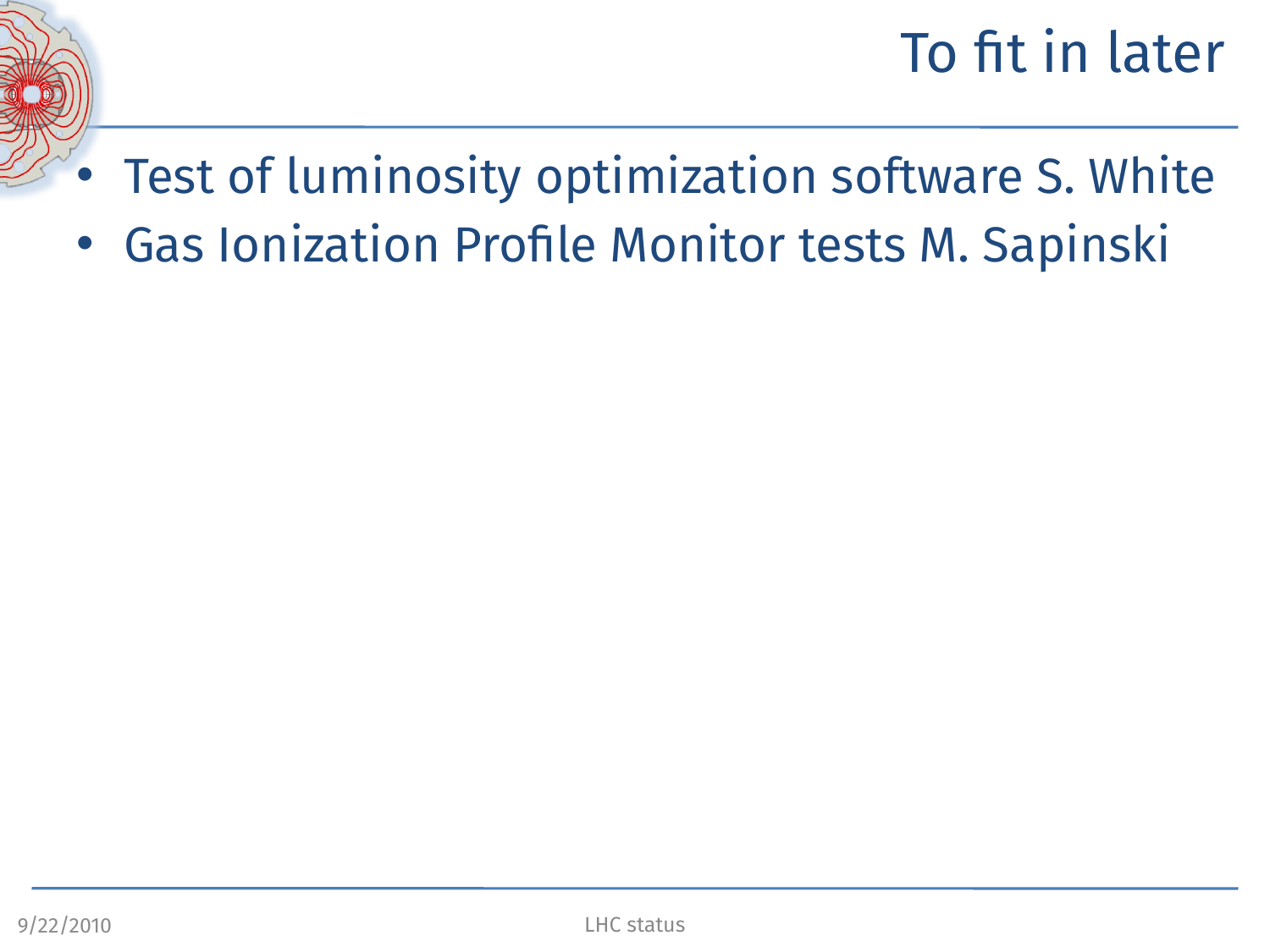

# To fit in later
Test of luminosity optimization software S. White
Gas Ionization Profile Monitor tests M. Sapinski
9/22/2010
LHC status